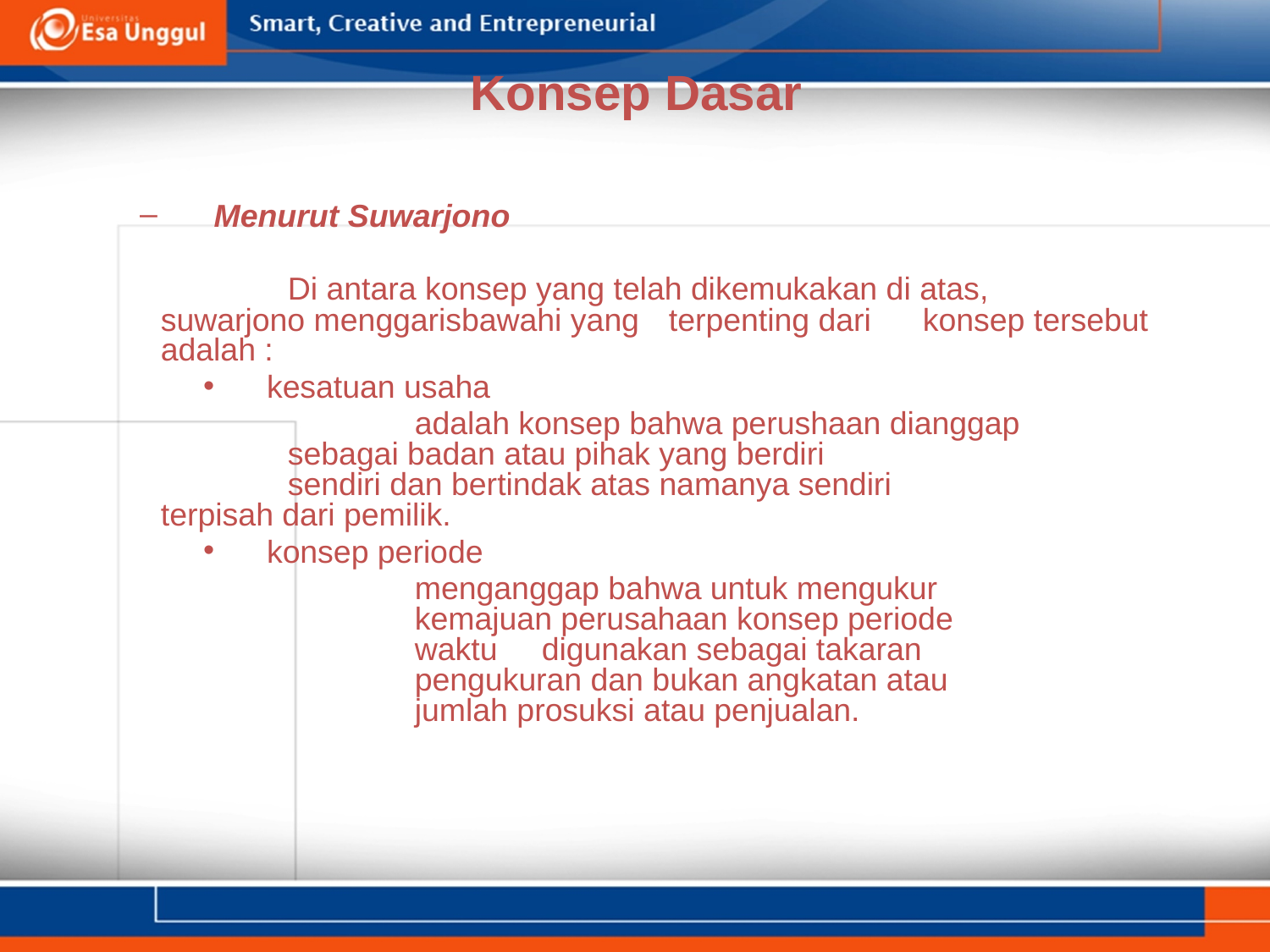

# Konsep Dasar
Menurut Suwarjono

		Di antara konsep yang telah dikemukakan di atas, 	suwarjono menggarisbawahi yang 	terpenting dari 	konsep tersebut adalah :
kesatuan usaha
			adalah konsep bahwa perushaan dianggap 			sebagai badan atau pihak yang berdiri 				sendiri dan bertindak atas namanya sendiri 			terpisah dari pemilik.
konsep periode
			menganggap bahwa untuk mengukur 				kemajuan perusahaan konsep periode 				waktu 	digunakan sebagai takaran 				pengukuran dan bukan angkatan atau 				jumlah prosuksi atau penjualan.